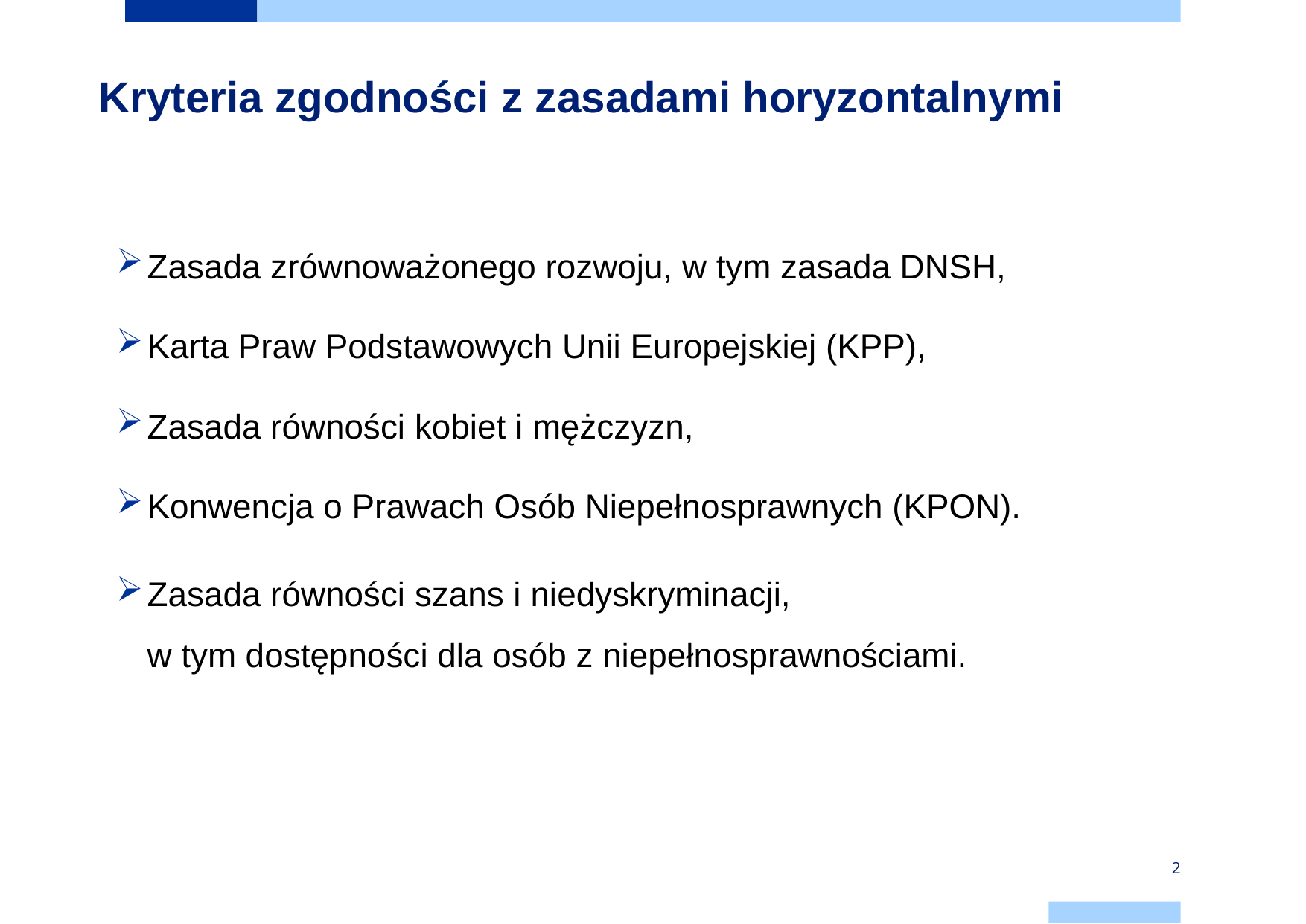

# Kryteria zgodności z zasadami horyzontalnymi
Zasada zrównoważonego rozwoju, w tym zasada DNSH,
Karta Praw Podstawowych Unii Europejskiej (KPP),
Zasada równości kobiet i mężczyzn,
Konwencja o Prawach Osób Niepełnosprawnych (KPON).
Zasada równości szans i niedyskryminacji,
w tym dostępności dla osób z niepełnosprawnościami.

2